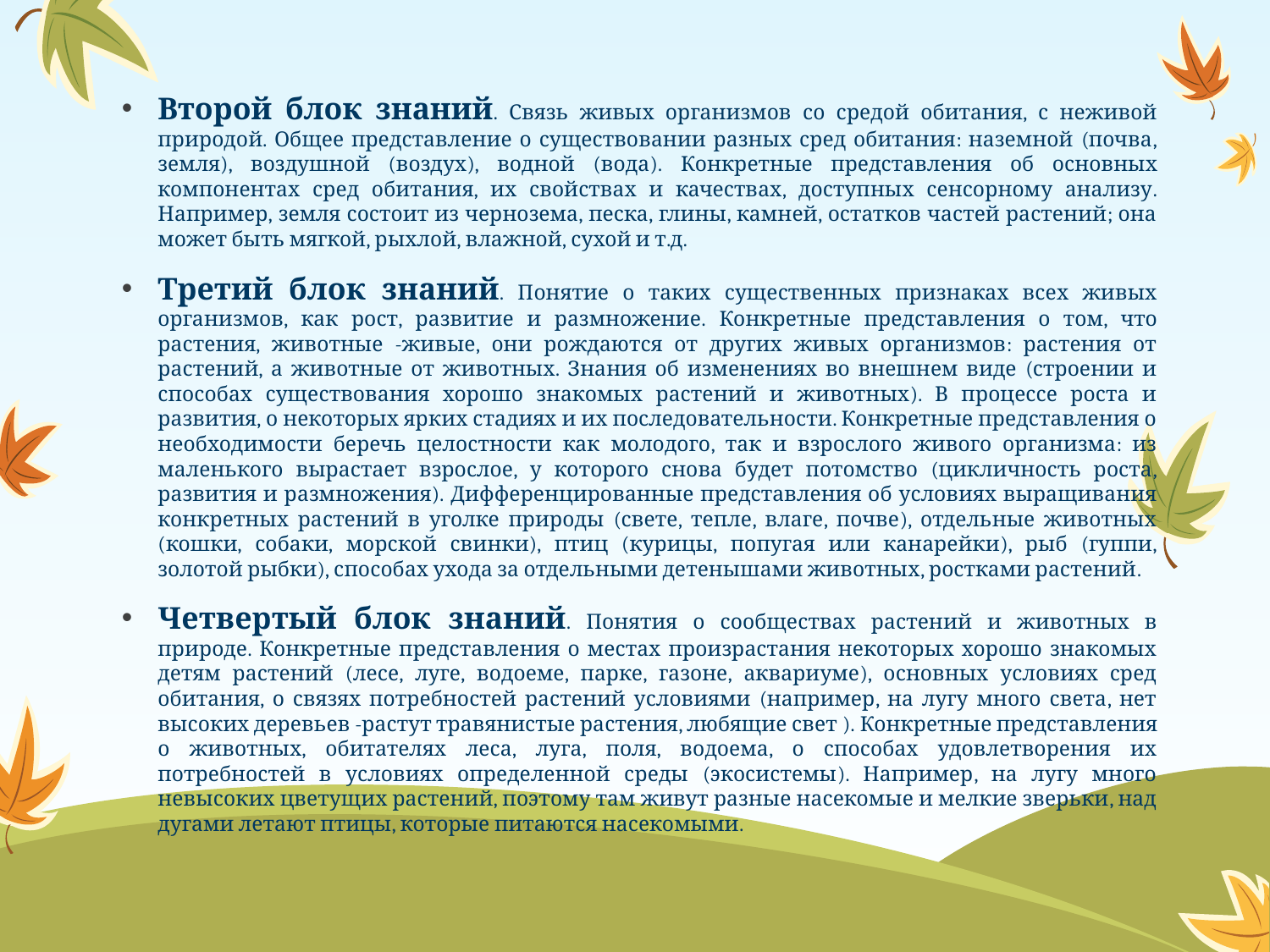

Второй блок знаний. Связь живых организмов со средой обитания, с неживой природой. Общее представление о существовании разных сред обитания: наземной (почва, земля), воздушной (воздух), водной (вода). Конкретные представления об основных компонентах сред обитания, их свойствах и качествах, доступных сенсорному анализу. Например, земля состоит из чернозема, песка, глины, камней, остатков частей растений; она может быть мягкой, рыхлой, влажной, сухой и т.д.
Третий блок знаний. Понятие о таких существенных признаках всех живых организмов, как рост, развитие и размножение. Конкретные представления о том, что растения, животные -живые, они рождаются от других живых организмов: растения от растений, а животные от животных. Знания об изменениях во внешнем виде (строении и способах существования хорошо знакомых растений и животных). В процессе роста и развития, о некоторых ярких стадиях и их последовательности. Конкретные представления о необходимости беречь целостности как молодого, так и взрослого живого организма: из маленького вырастает взрослое, у которого снова будет потомство (цикличность роста, развития и размножения). Дифференцированные представления об условиях выращивания конкретных растений в уголке природы (свете, тепле, влаге, почве), отдельные животных (кошки, собаки, морской свинки), птиц (курицы, попугая или канарейки), рыб (гуппи, золотой рыбки), способах ухода за отдельными детенышами животных, ростками растений.
Четвертый блок знаний. Понятия о сообществах растений и животных в природе. Конкретные представления о местах произрастания некоторых хорошо знакомых детям растений (лесе, луге, водоеме, парке, газоне, аквариуме), основных условиях сред обитания, о связях потребностей растений условиями (например, на лугу много света, нет высоких деревьев -растут травянистые растения, любящие свет ). Конкретные представления о животных, обитателях леса, луга, поля, водоема, о способах удовлетворения их потребностей в условиях определенной среды (экосистемы). Например, на лугу много невысоких цветущих растений, поэтому там живут разные насекомые и мелкие зверьки, над дугами летают птицы, которые питаются насекомыми.